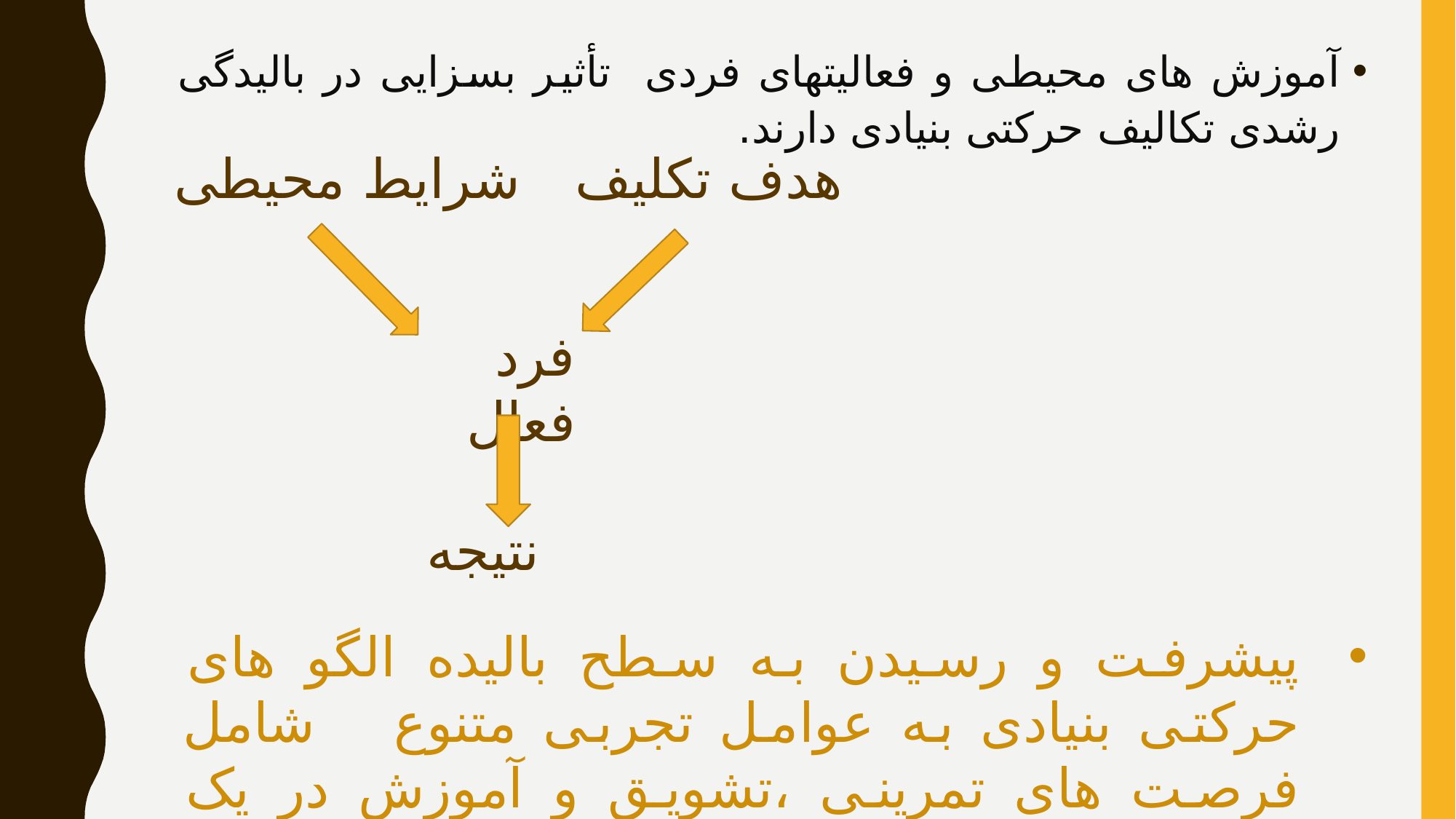

آموزش های محیطی و فعالیتهای فردی  تأثیر بسزایی در بالیدگی رشدی تکالیف حرکتی بنیادی دارند.
شرایط محیطی
هدف تکلیف

فرد فعال

نتیجه
پیشرفت و رسیدن به سطح بالیده الگو های حرکتی بنیادی به عوامل تجربی متنوع   شامل فرصت های تمرینی ،تشویق و آموزش در یک محیط مناسب برای یادگیری وابسته است.